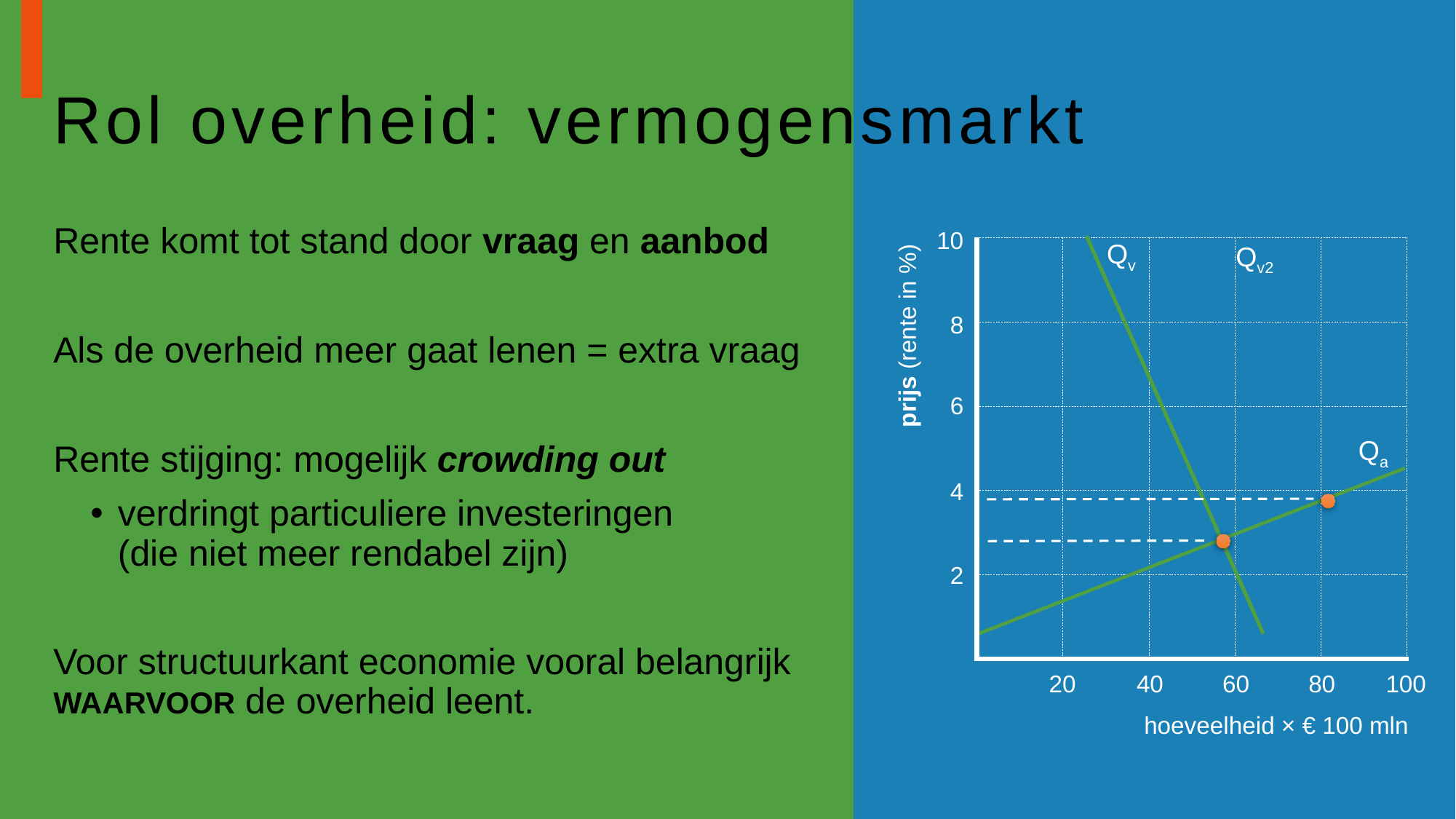

# Rol overheid: vermogensmarkt
Rente komt tot stand door vraag en aanbod

Als de overheid meer gaat lenen = extra vraag

Rente stijging: mogelijk crowding out
verdringt particuliere investeringen
(die niet meer rendabel zijn)

Voor structuurkant economie vooral belangrijk WAARVOOR de overheid leent.
10
Qv
Qv2
8
prijs (rente in %)
6
Qa
4

2
20
40
60
80
100
hoeveelheid × € 100 mln